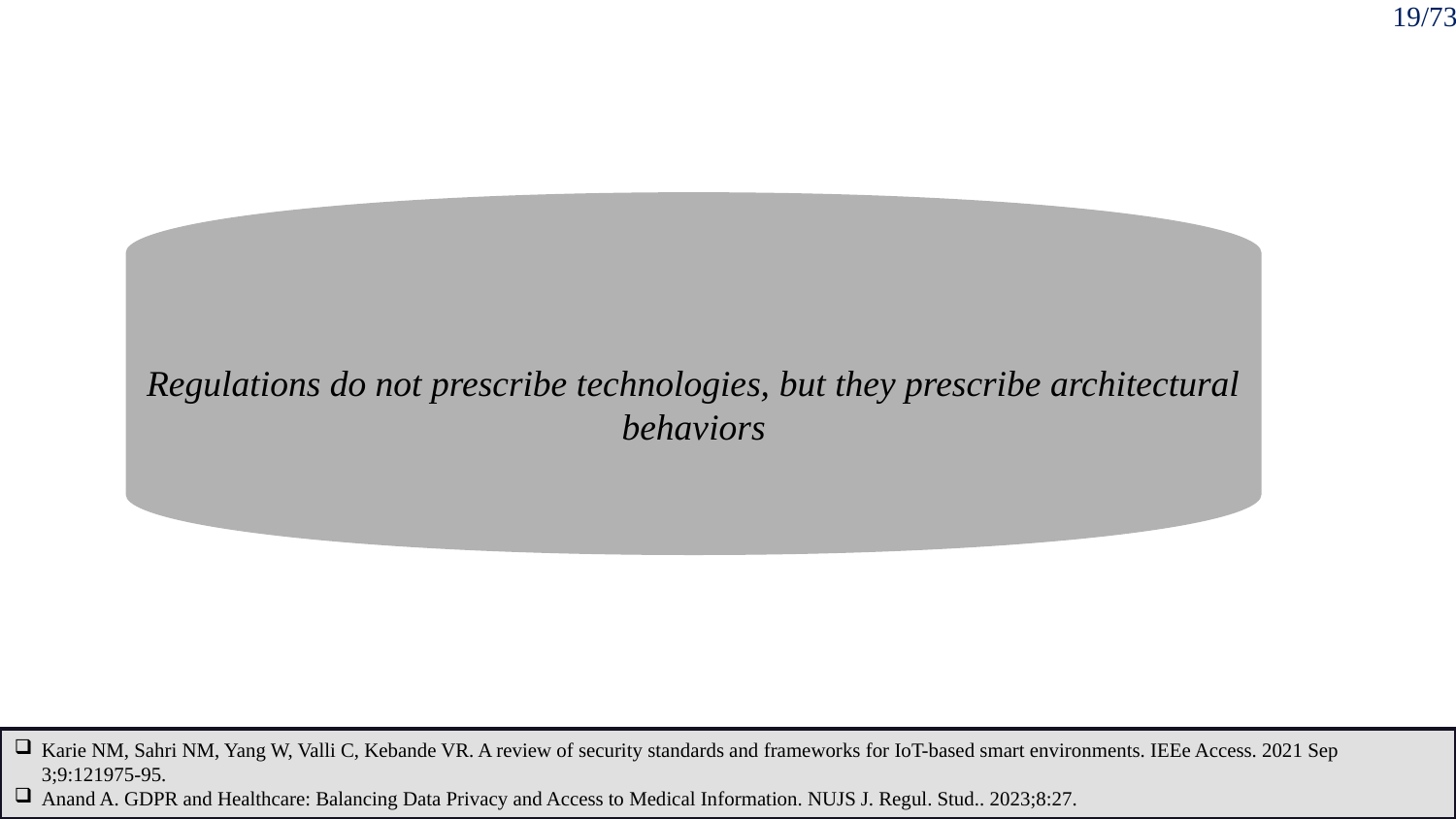

19/73
Regulations do not prescribe technologies, but they prescribe architectural behaviors
Karie NM, Sahri NM, Yang W, Valli C, Kebande VR. A review of security standards and frameworks for IoT-based smart environments. IEEe Access. 2021 Sep 3;9:121975-95.
Anand A. GDPR and Healthcare: Balancing Data Privacy and Access to Medical Information. NUJS J. Regul. Stud.. 2023;8:27.